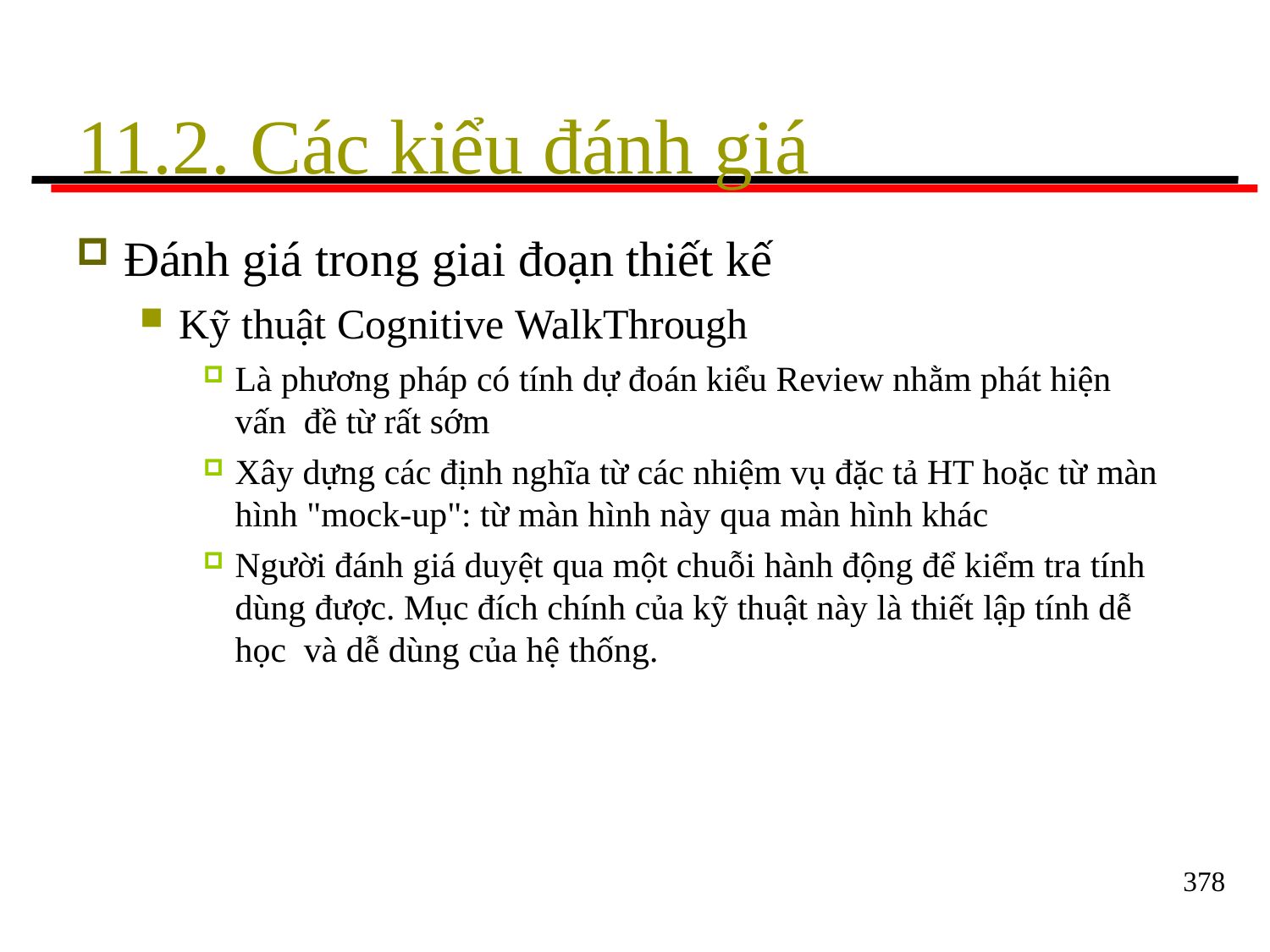

# 11.2. Các kiểu đánh giá
Đánh giá trong giai đoạn thiết kế
Kỹ thuật Cognitive WalkThrough
Là phương pháp có tính dự đoán kiểu Review nhằm phát hiện vấn  đề từ rất sớm
Xây dựng các định nghĩa từ các nhiệm vụ đặc tả HT hoặc từ màn
hình "mock-up": từ màn hình này qua màn hình khác
Người đánh giá duyệt qua một chuỗi hành động để kiểm tra tính  dùng được. Mục đích chính của kỹ thuật này là thiết lập tính dễ học  và dễ dùng của hệ thống.
378